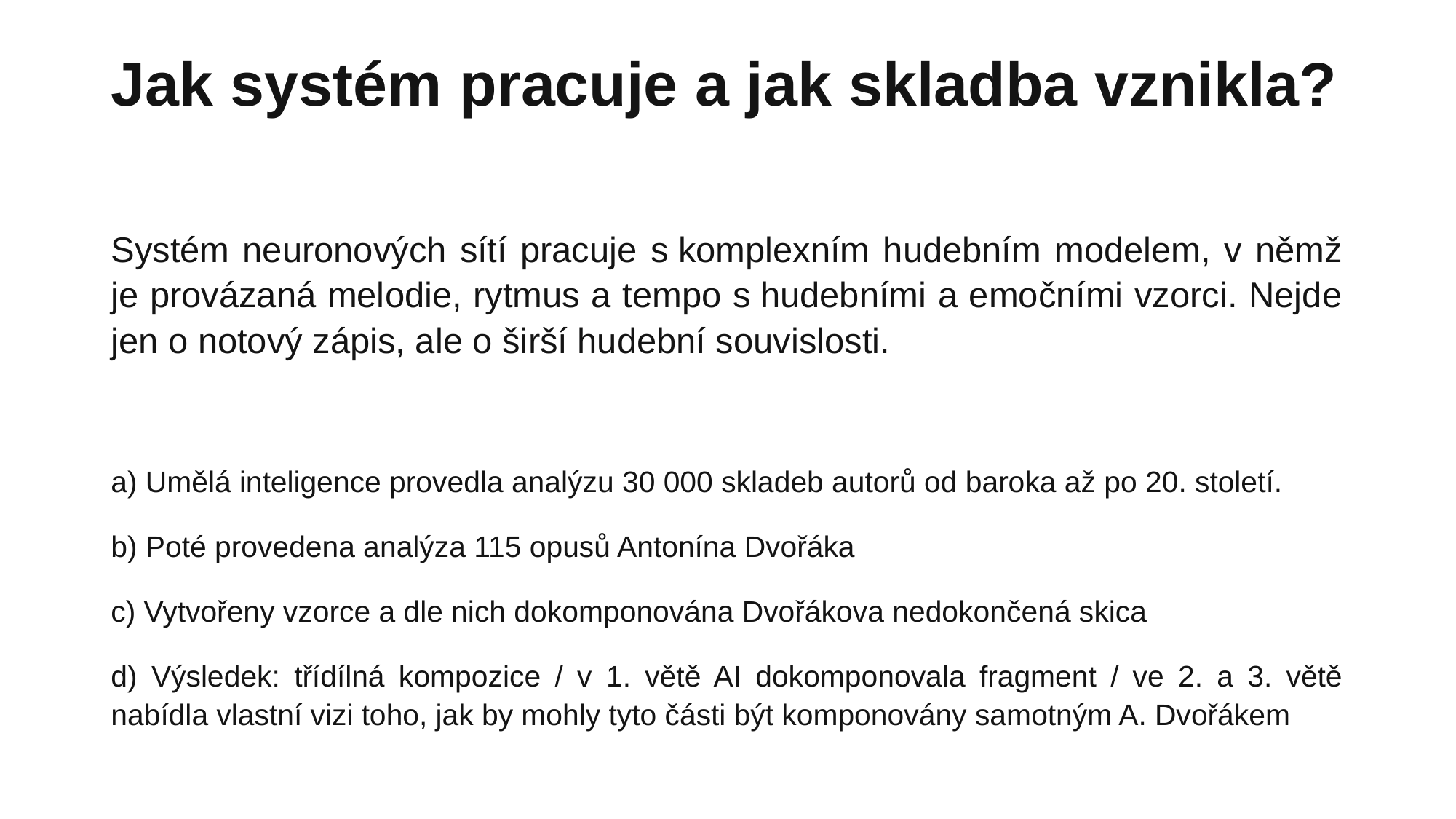

# Jak systém pracuje a jak skladba vznikla?
Systém neuronových sítí pracuje s komplexním hudebním modelem, v němž je provázaná melodie, rytmus a tempo s hudebními a emočními vzorci. Nejde jen o notový zápis, ale o širší hudební souvislosti.

a) Umělá inteligence provedla analýzu 30 000 skladeb autorů od baroka až po 20. století.
b) Poté provedena analýza 115 opusů Antonína Dvořáka
c) Vytvořeny vzorce a dle nich dokomponována Dvořákova nedokončená skica
d) Výsledek: třídílná kompozice / v 1. větě AI dokomponovala fragment / ve 2. a 3. větě nabídla vlastní vizi toho, jak by mohly tyto části být komponovány samotným A. Dvořákem